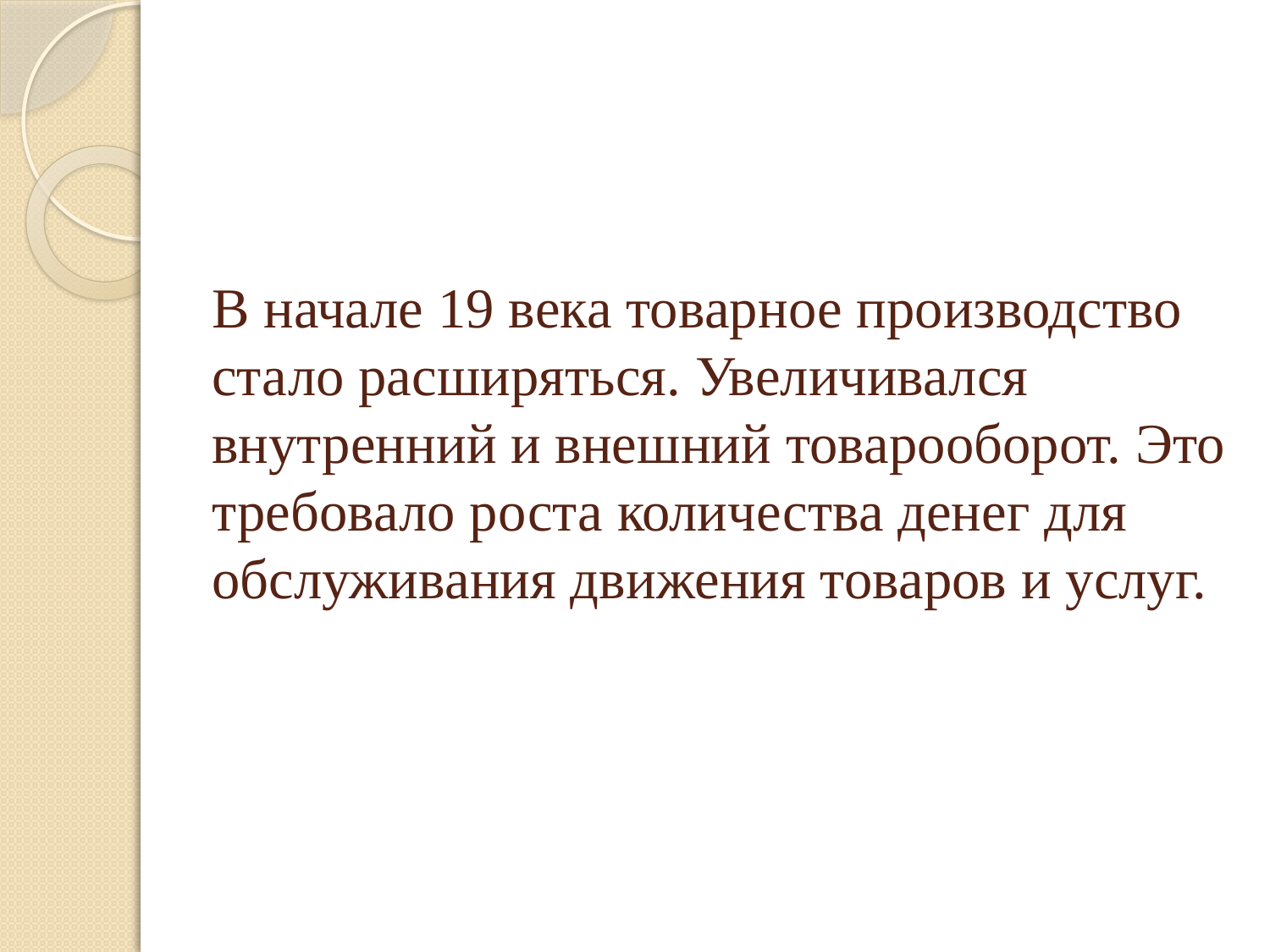

# В начале 19 века товарное производство стало расширяться. Увеличивался внутренний и внешний товарооборот. Это требовало роста количества денег для обслуживания движения товаров и услуг.